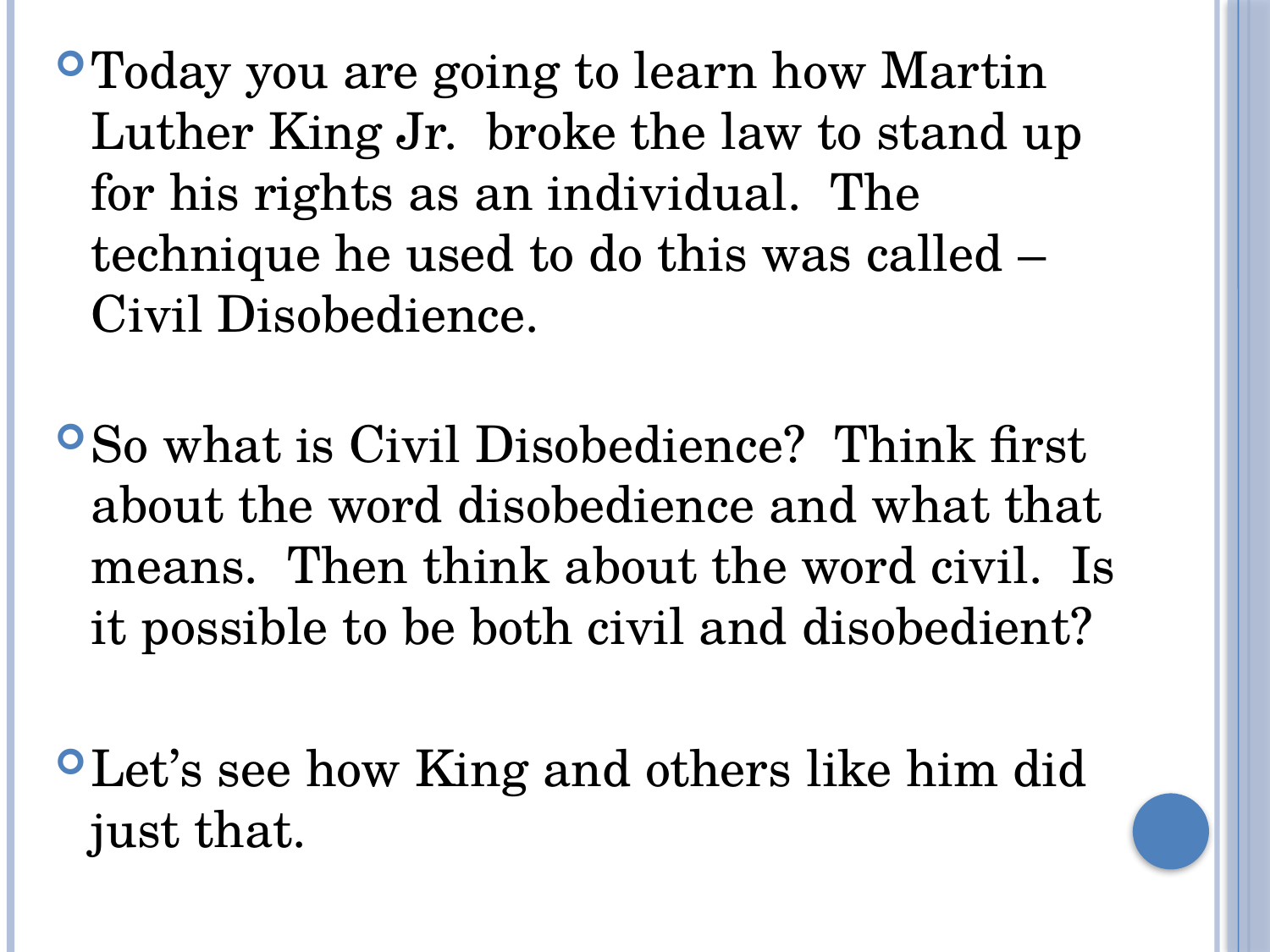

Today you are going to learn how Martin Luther King Jr.  broke the law to stand up for his rights as an individual.  The technique he used to do this was called – Civil Disobedience.

So what is Civil Disobedience?  Think first about the word disobedience and what that means.  Then think about the word civil.  Is it possible to be both civil and disobedient?

Let’s see how King and others like him did just that.